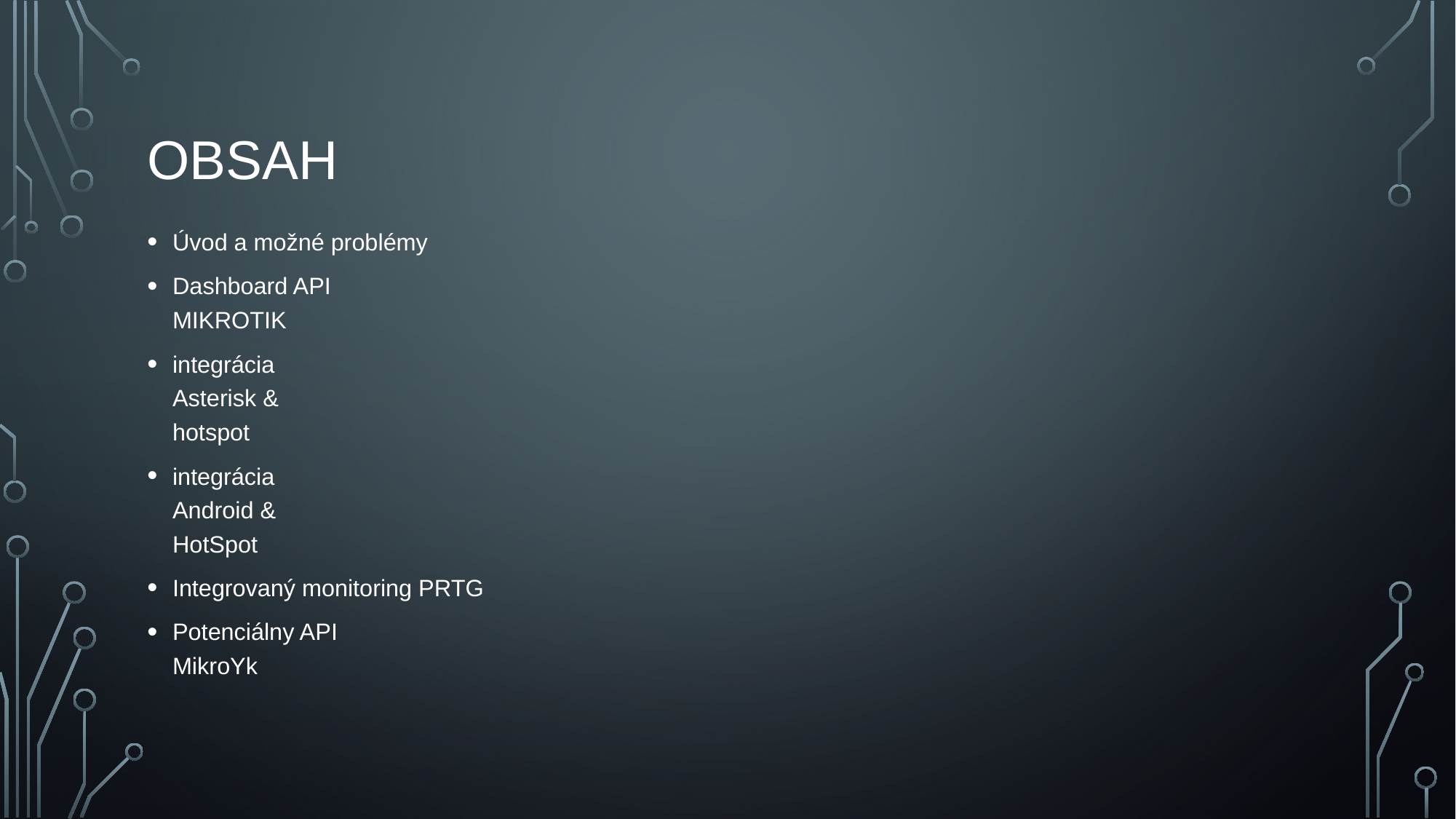

# Obsah
Úvod a možné problémy
Dashboard API
MIKROTIK
integrácia
Asterisk &
hotspot
integrácia
Android &
HotSpot
Integrovaný monitoring PRTG
Potenciálny API
MikroYk